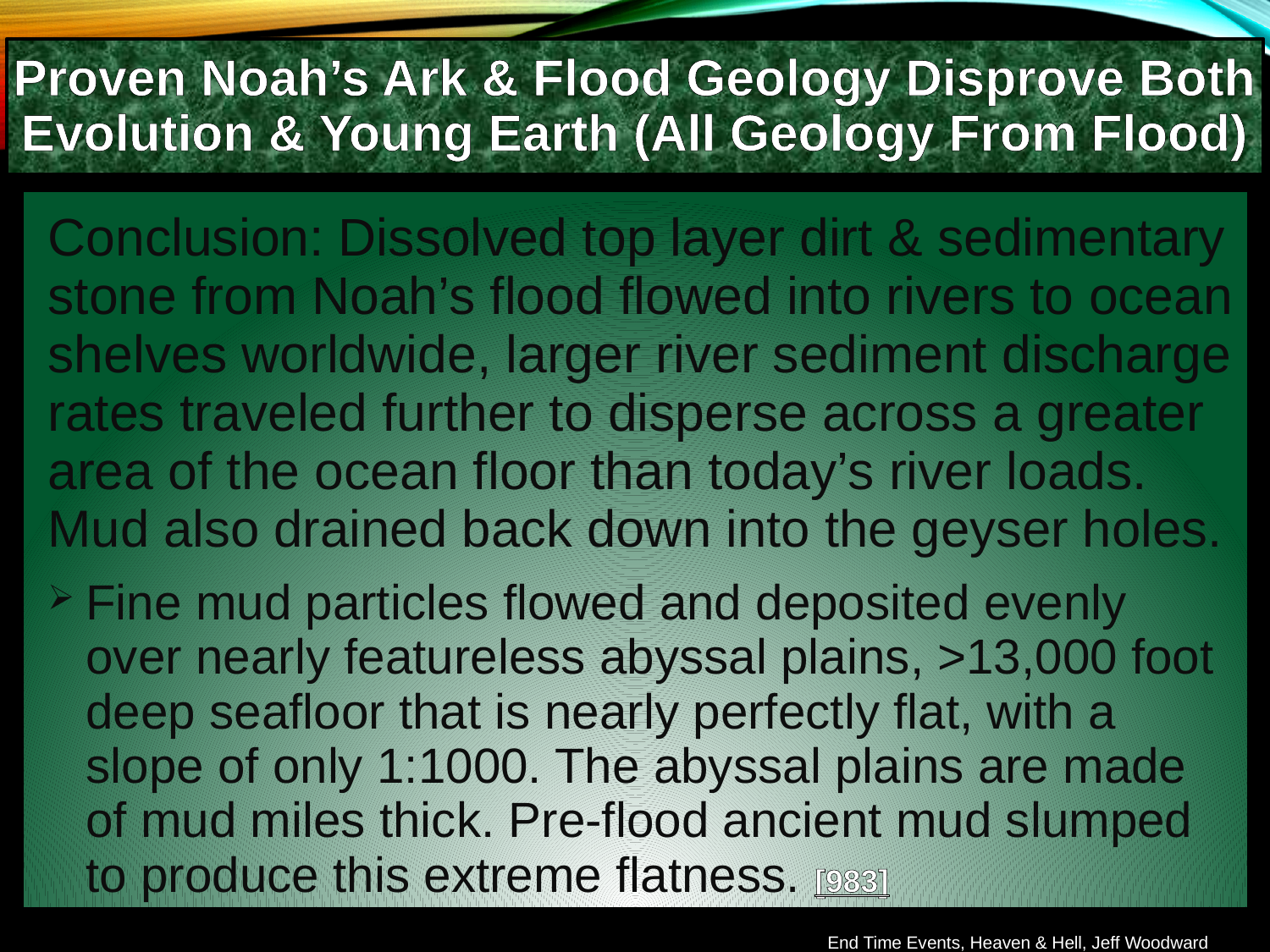

Proven Noah’s Ark & Flood Geology Disprove Both Evolution & Young Earth (All Geology From Flood)
Conclusion: Dissolved top layer dirt & sedimentary stone from Noah’s flood flowed into rivers to ocean shelves worldwide, larger river sediment discharge rates traveled further to disperse across a greater area of the ocean floor than today’s river loads. Mud also drained back down into the geyser holes.
Fine mud particles flowed and deposited evenly over nearly featureless abyssal plains, >13,000 foot deep seafloor that is nearly perfectly flat, with a slope of only 1:1000. The abyssal plains are made of mud miles thick. Pre-flood ancient mud slumped to produce this extreme flatness. [983]
End Time Events, Heaven & Hell, Jeff Woodward